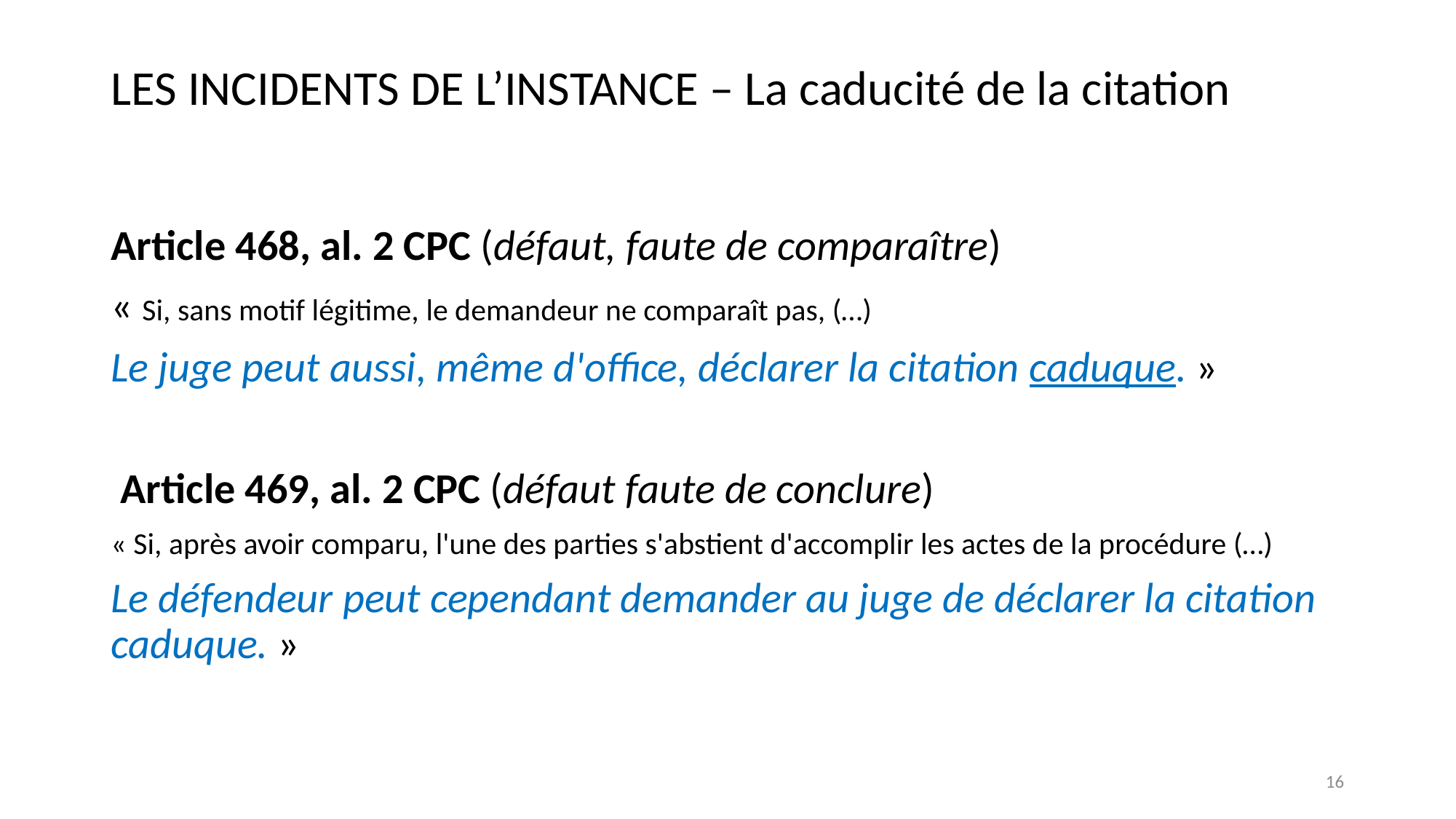

# LES INCIDENTS DE L’INSTANCE – La caducité de la citation
Article 468, al. 2 CPC (défaut, faute de comparaître)
« Si, sans motif légitime, le demandeur ne comparaît pas, (…)
Le juge peut aussi, même d'office, déclarer la citation caduque. »

 Article 469, al. 2 CPC (défaut faute de conclure)
« Si, après avoir comparu, l'une des parties s'abstient d'accomplir les actes de la procédure (…)
Le défendeur peut cependant demander au juge de déclarer la citation caduque. »
16